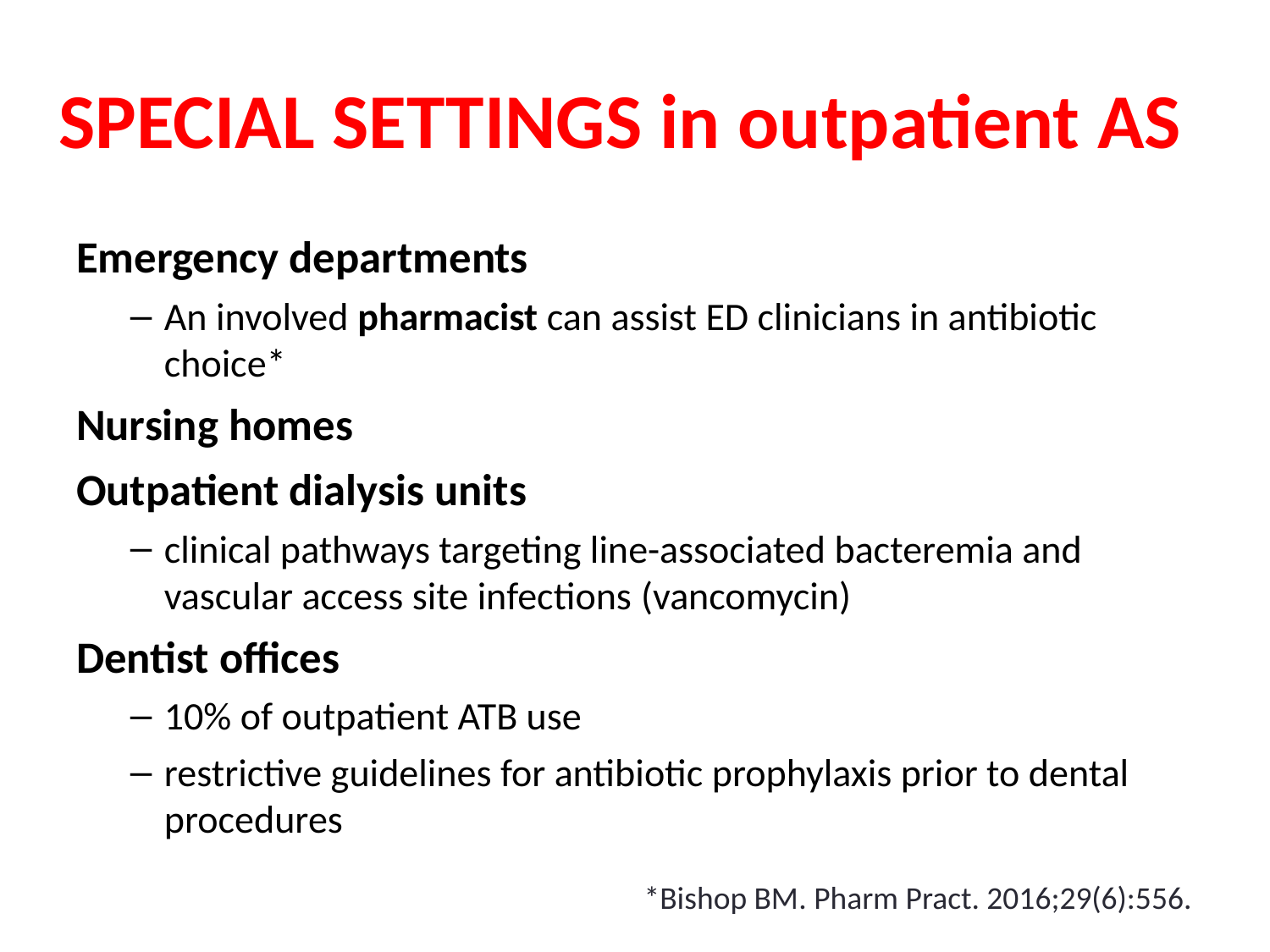

# SPECIAL SETTINGS in outpatient AS
Emergency departments
An involved pharmacist can assist ED clinicians in antibiotic choice*
Nursing homes
Outpatient dialysis units
clinical pathways targeting line-associated bacteremia and vascular access site infections (vancomycin)
Dentist offices
10% of outpatient ATB use
restrictive guidelines for antibiotic prophylaxis prior to dental procedures
*Bishop BM. Pharm Pract. 2016;29(6):556.